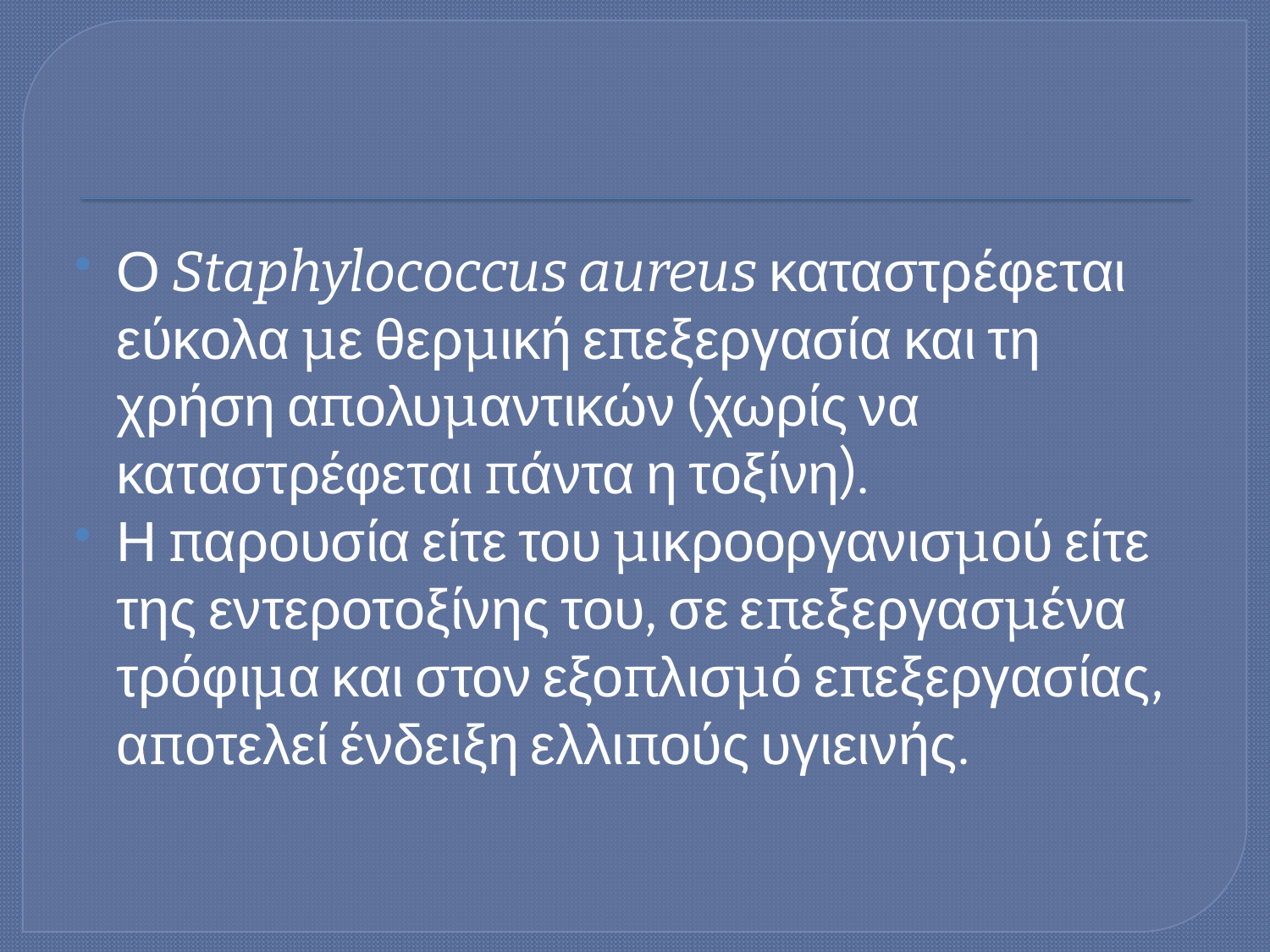

#
Ο Staphylococcus aureus καταστρέφεται εύκολα με θερμική επεξεργασία και τη χρήση απολυμαντικών (χωρίς να καταστρέφεται πάντα η τοξίνη).
Η παρουσία είτε του μικροοργανισμού είτε της εντεροτοξίνης του, σε επεξεργασμένα τρόφιμα και στον εξοπλισμό επεξεργασίας, αποτελεί ένδειξη ελλιπούς υγιεινής.